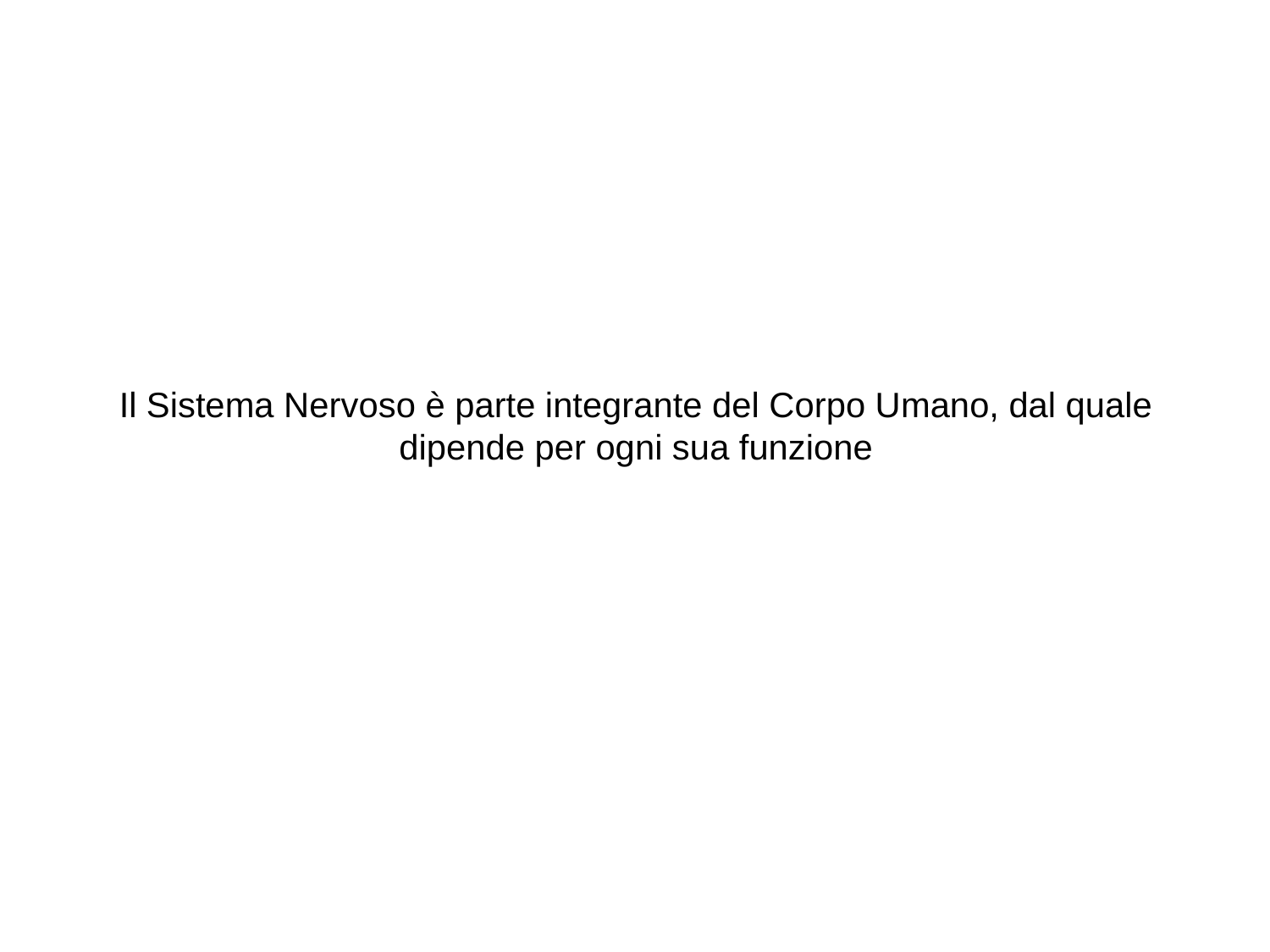

Il Sistema Nervoso è parte integrante del Corpo Umano, dal quale dipende per ogni sua funzione